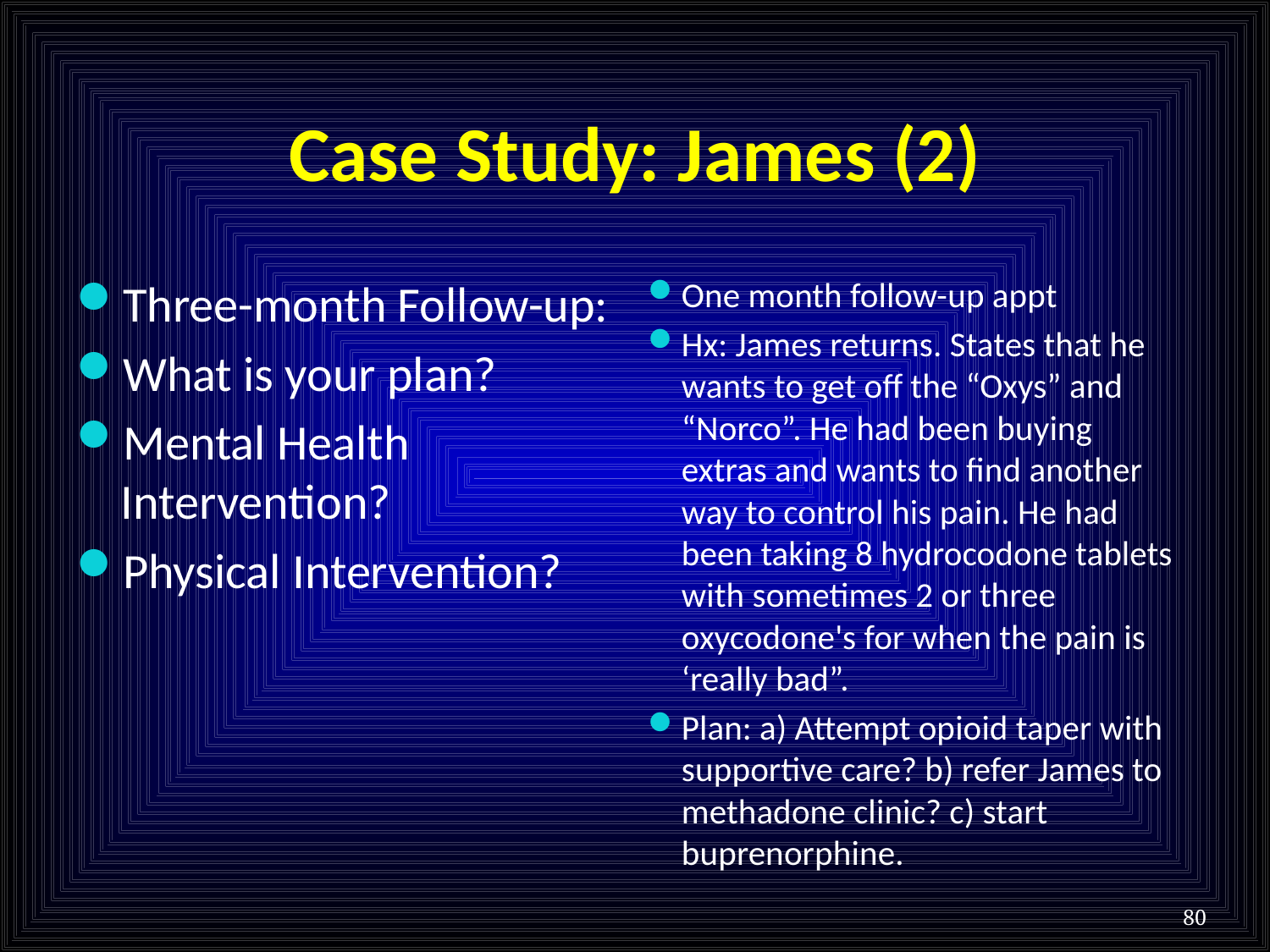

# Case Study: James (2)
Three-month Follow-up:
What is your plan?
Mental Health Intervention?
Physical Intervention?

One month follow-up appt
Hx: James returns. States that he wants to get off the “Oxys” and “Norco”. He had been buying extras and wants to find another way to control his pain. He had been taking 8 hydrocodone tablets with sometimes 2 or three oxycodone's for when the pain is ‘really bad”.
Plan: a) Attempt opioid taper with supportive care? b) refer James to methadone clinic? c) start buprenorphine.
80